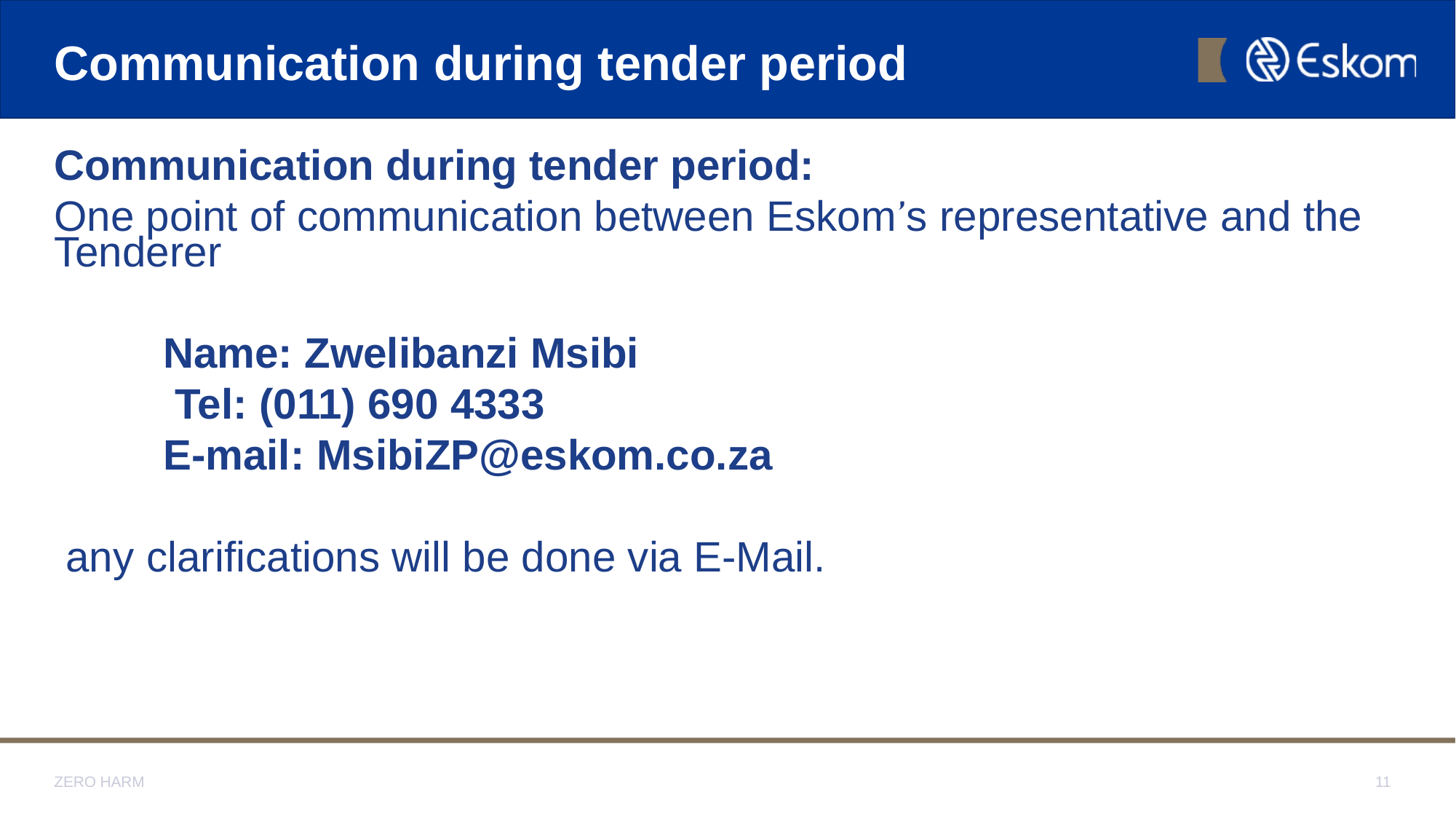

# Communication during tender period
Communication during tender period:
One point of communication between Eskom’s representative and the Tenderer

	Name: Zwelibanzi Msibi
	 Tel: (011) 690 4333
	E-mail: MsibiZP@eskom.co.za

 any clarifications will be done via E-Mail.

ZERO HARM
11